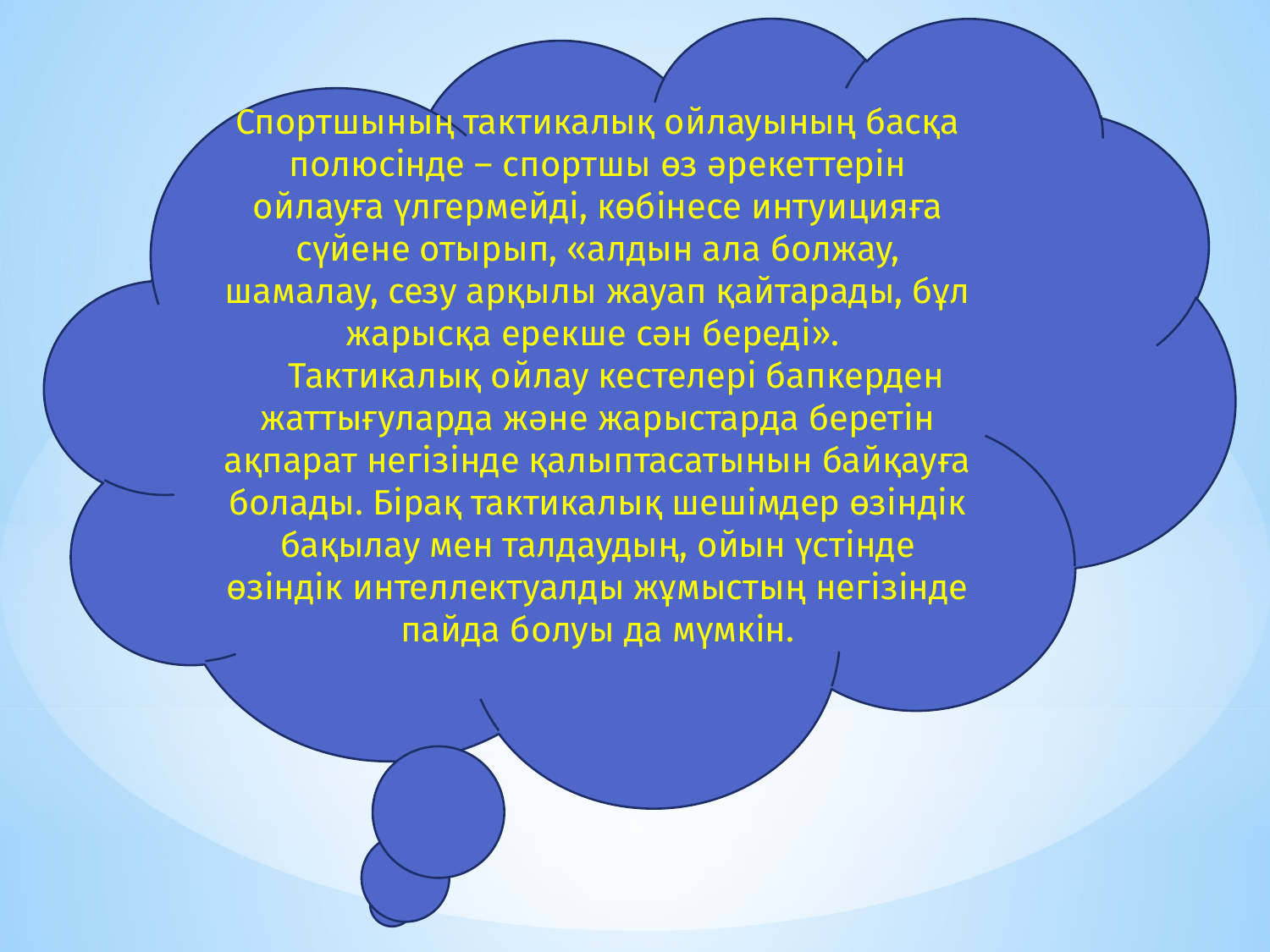

Спортшының тактикалық ойлауының басқа полюсінде – спортшы өз әрекеттерін ойлауға үлгермейді, көбінесе интуицияға сүйене отырып, «алдын ала болжау, шамалау, сезу арқылы жауап қайтарады, бұл жарысқа ерекше сән береді».
    Тактикалық ойлау кестелері бапкерден жаттығуларда және жарыстарда беретін ақпарат негізінде қалыптасатынын байқауға болады. Бірақ тактикалық шешімдер өзіндік бақылау мен талдаудың, ойын үстінде өзіндік интеллектуалды жұмыстың негізінде пайда болуы да мүмкін.